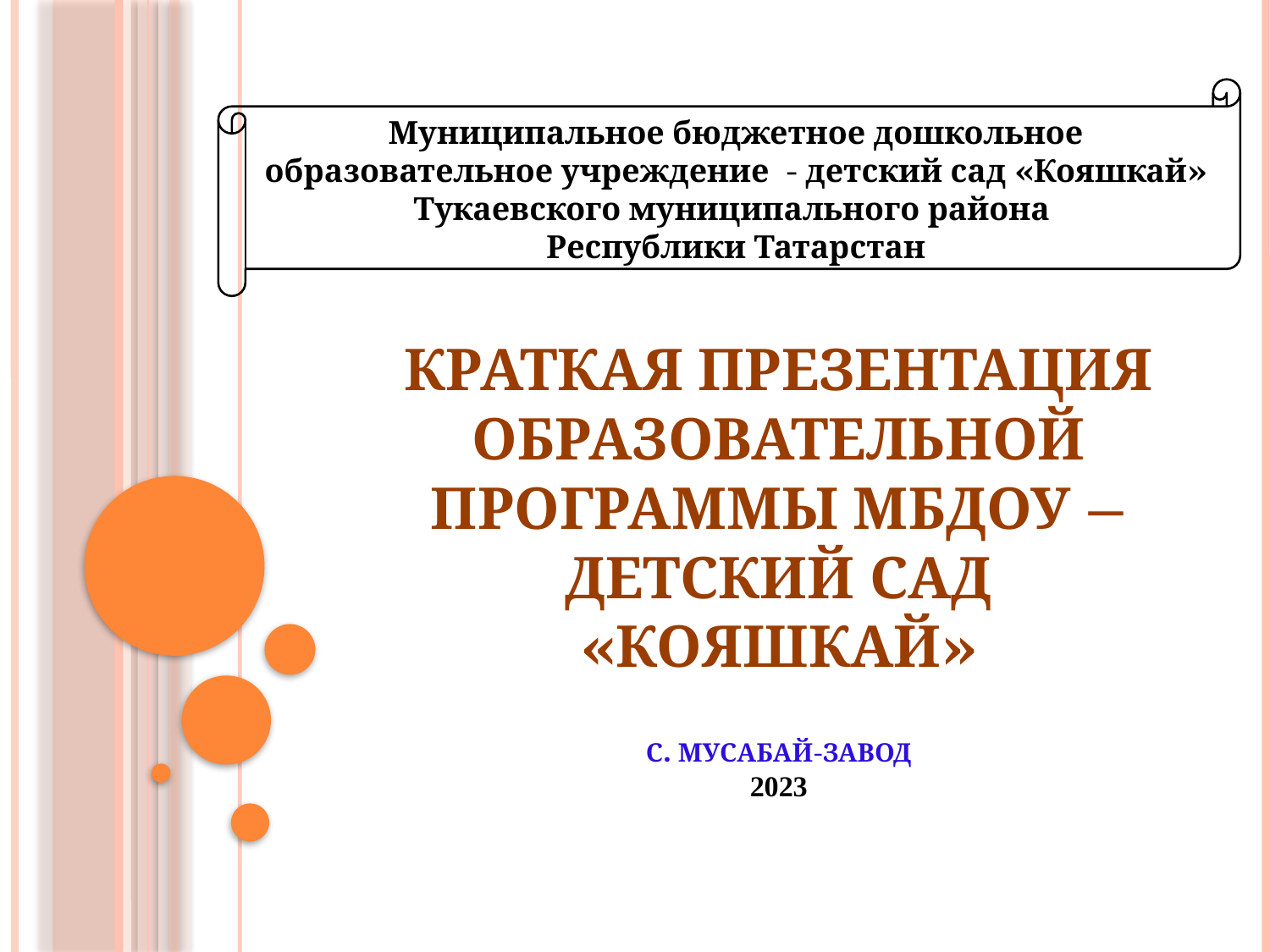

Муниципальное бюджетное дошкольное образовательное учреждение  - детский сад «Кояшкай» Тукаевского муниципального района
Республики Татарстан

# Краткая презентация образовательной программы МБДОУ – детский сад «Кояшкай» с. Мусабай-Завод 2023